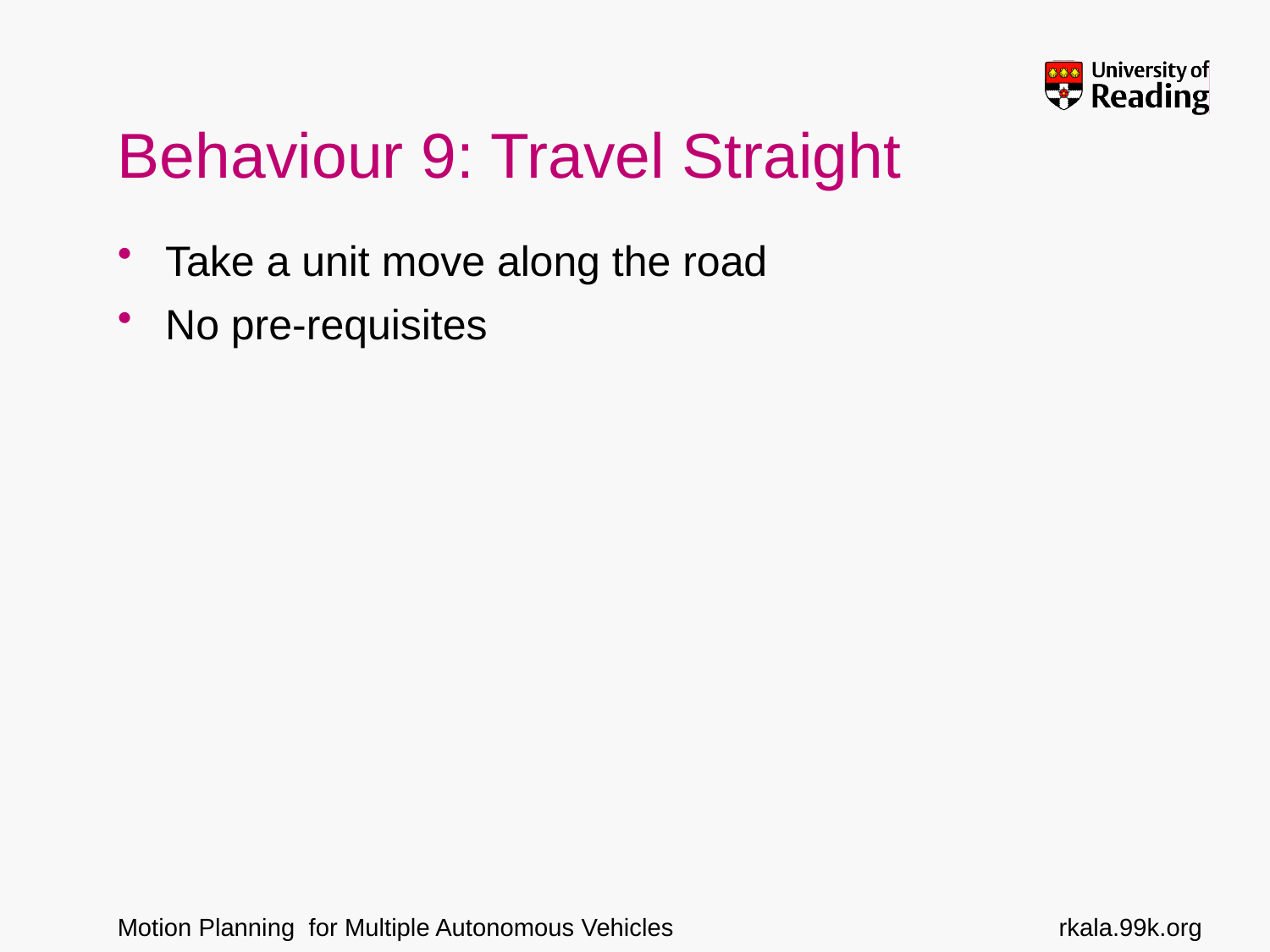

# Behaviour 9: Travel Straight
Take a unit move along the road
No pre-requisites
rkala.99k.org